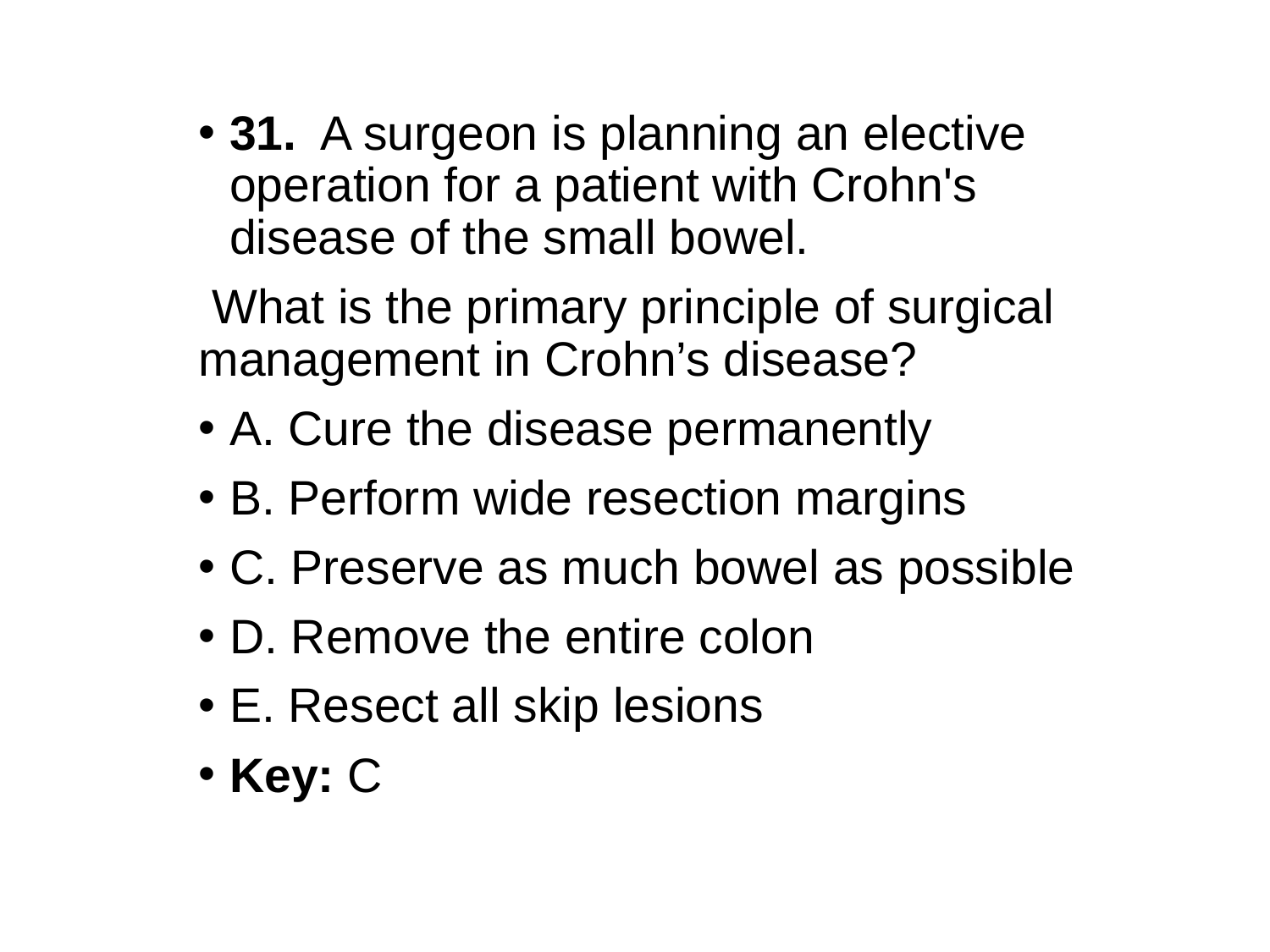

31.  A surgeon is planning an elective operation for a patient with Crohn's disease of the small bowel.
 What is the primary principle of surgical management in Crohn’s disease?
A. Cure the disease permanently
B. Perform wide resection margins
C. Preserve as much bowel as possible
D. Remove the entire colon
E. Resect all skip lesions
Key: C